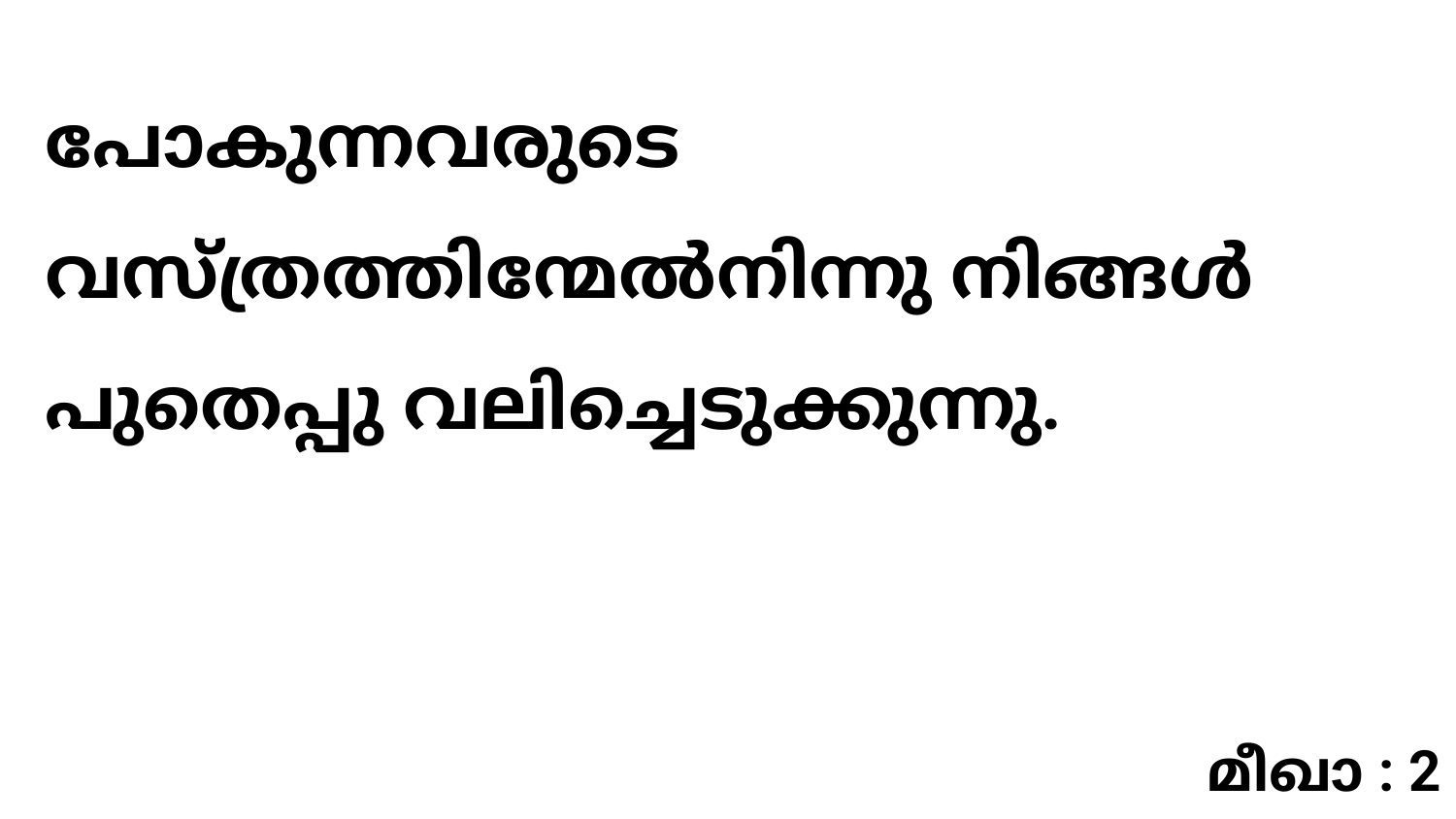

പോകുന്നവരുടെ വസ്ത്രത്തിന്മേൽനിന്നു നിങ്ങൾ പുതെപ്പു വലിച്ചെടുക്കുന്നു.
മീഖാ : 2